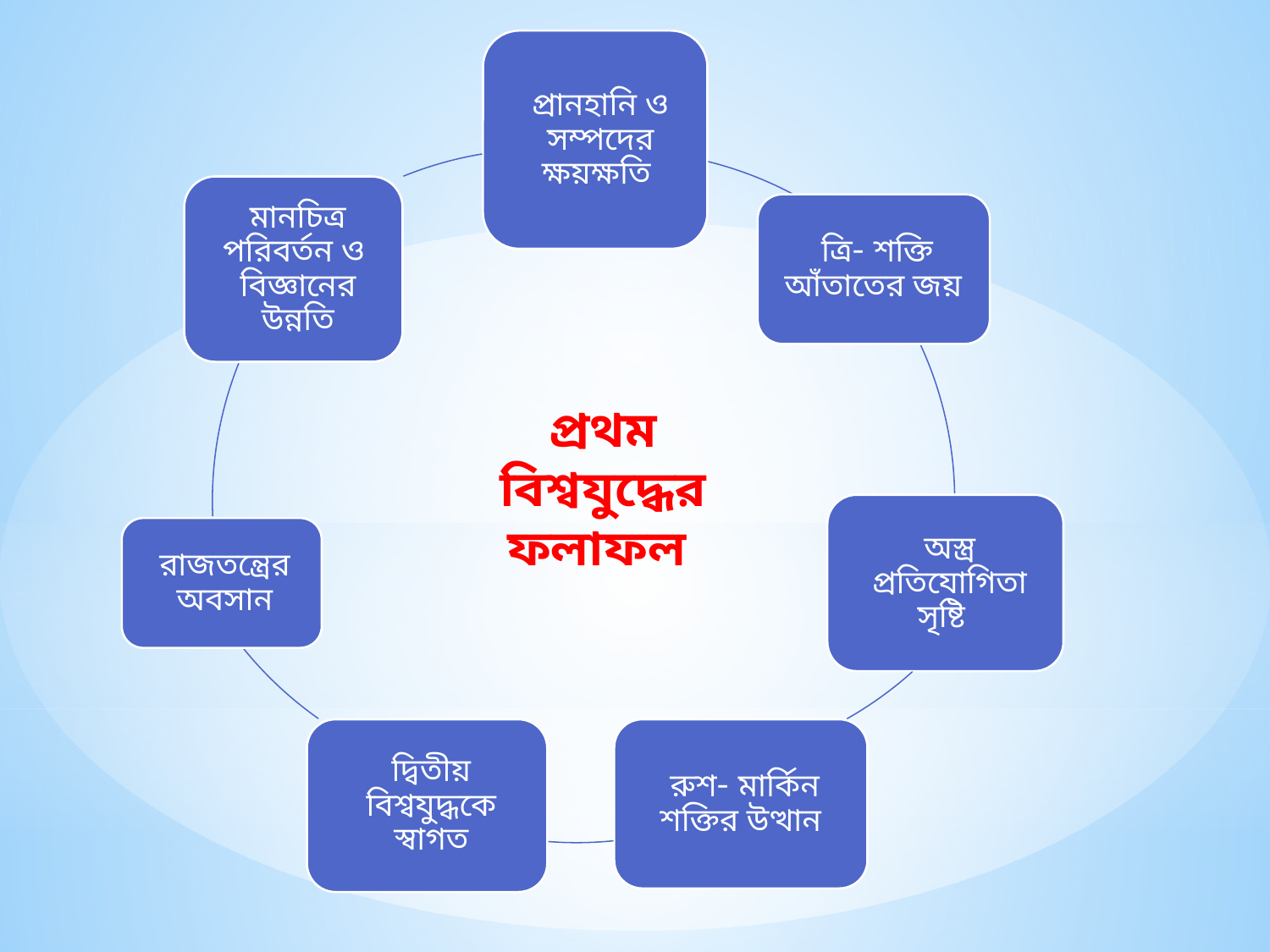

প্রানহানি ও সম্পদের ক্ষয়ক্ষতি
ত্রি- শক্তি আঁতাতের জয়
অস্ত্র প্রতিযোগিতা সৃষ্টি
রুশ- মার্কিন শক্তির উত্থান
দ্বিতীয় বিশ্বযুদ্ধকে স্বাগত
রাজতন্ত্রের অবসান
মানচিত্র পরিবর্তন ও  বিজ্ঞানের উন্নতি
প্রথম বিশ্বযুদ্ধের ফলাফল